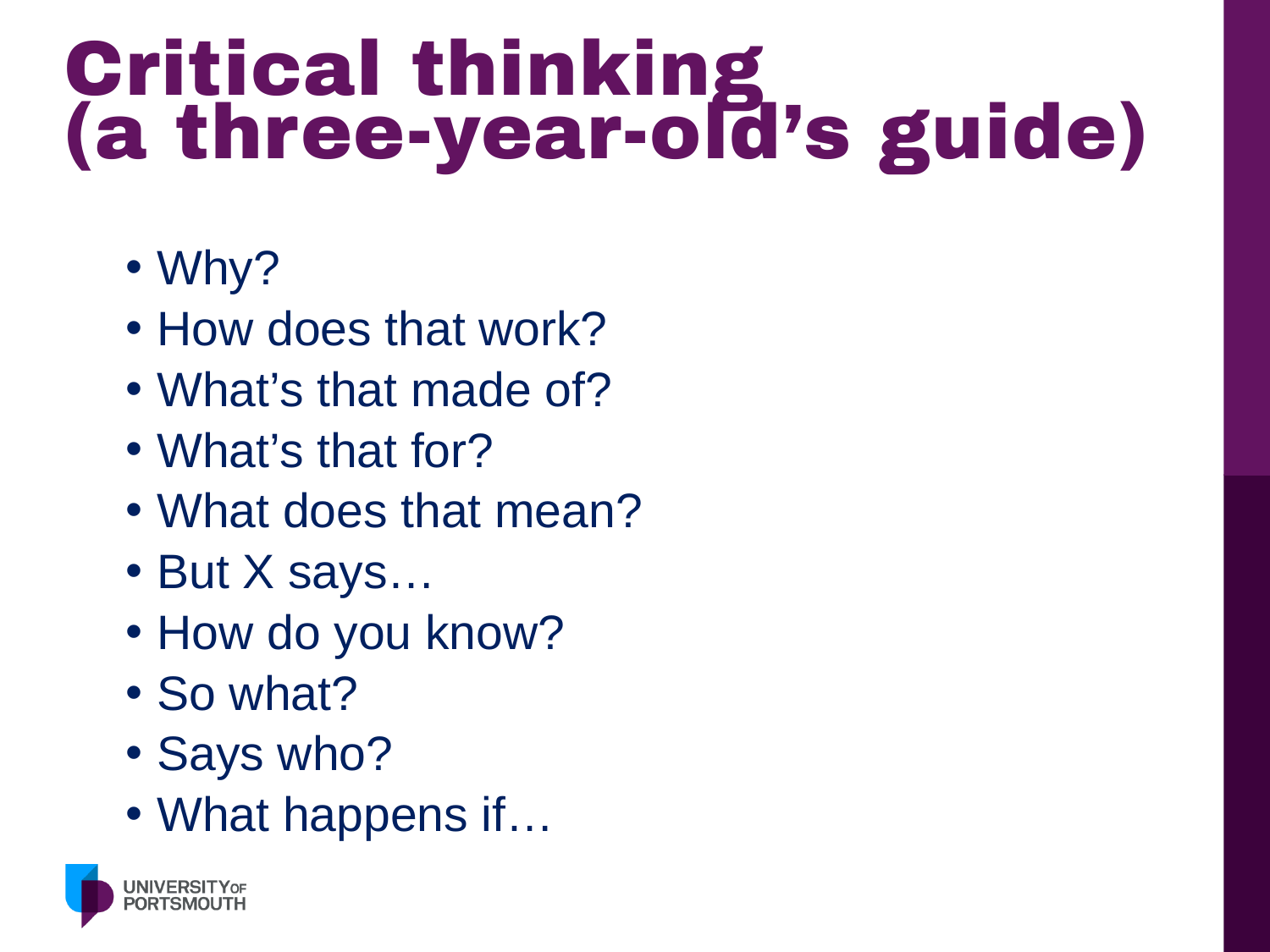

# Critical thinking (a three-year-old’s guide)
Why?
How does that work?
What’s that made of?
What’s that for?
What does that mean?
But X says…
How do you know?
So what?
Says who?
What happens if…